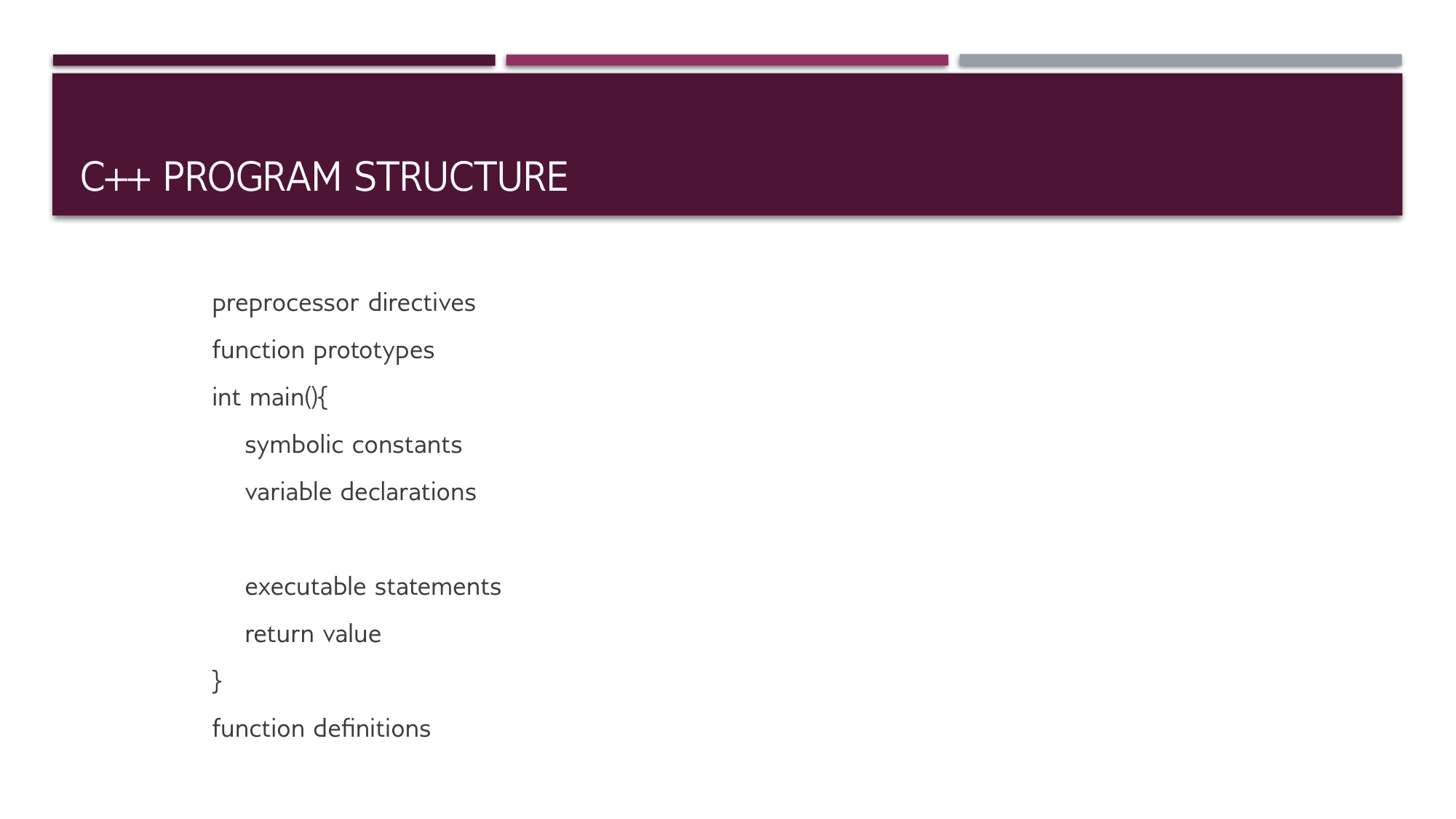

# C++ Program Structure
preprocessor directives
function prototypes
int main(){
    symbolic constants
    variable declarations

    executable statements
    return value
}
function definitions